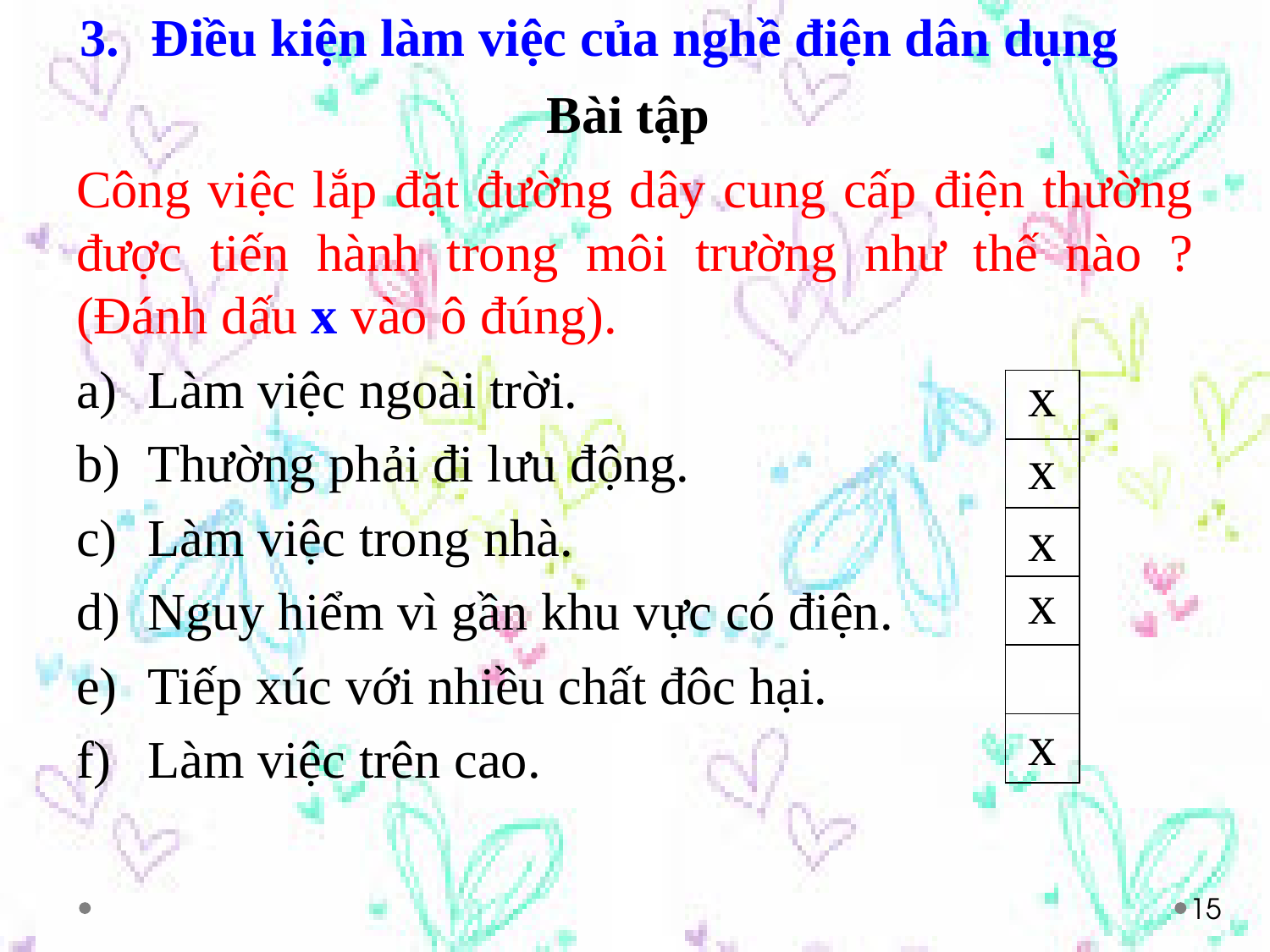

Điều kiện làm việc của nghề điện dân dụng
Bài tập
Công việc lắp đặt đường dây cung cấp điện thường được tiến hành trong môi trường như thế nào ? (Đánh dấu x vào ô đúng).
Làm việc ngoài trời.
Thường phải đi lưu động.
Làm việc trong nhà.
Nguy hiểm vì gần khu vực có điện.
Tiếp xúc với nhiều chất đôc hại.
Làm việc trên cao.

x
|  |
| --- |
|  |
|  |
|  |
|  |
|  |
x
x
x
x
15